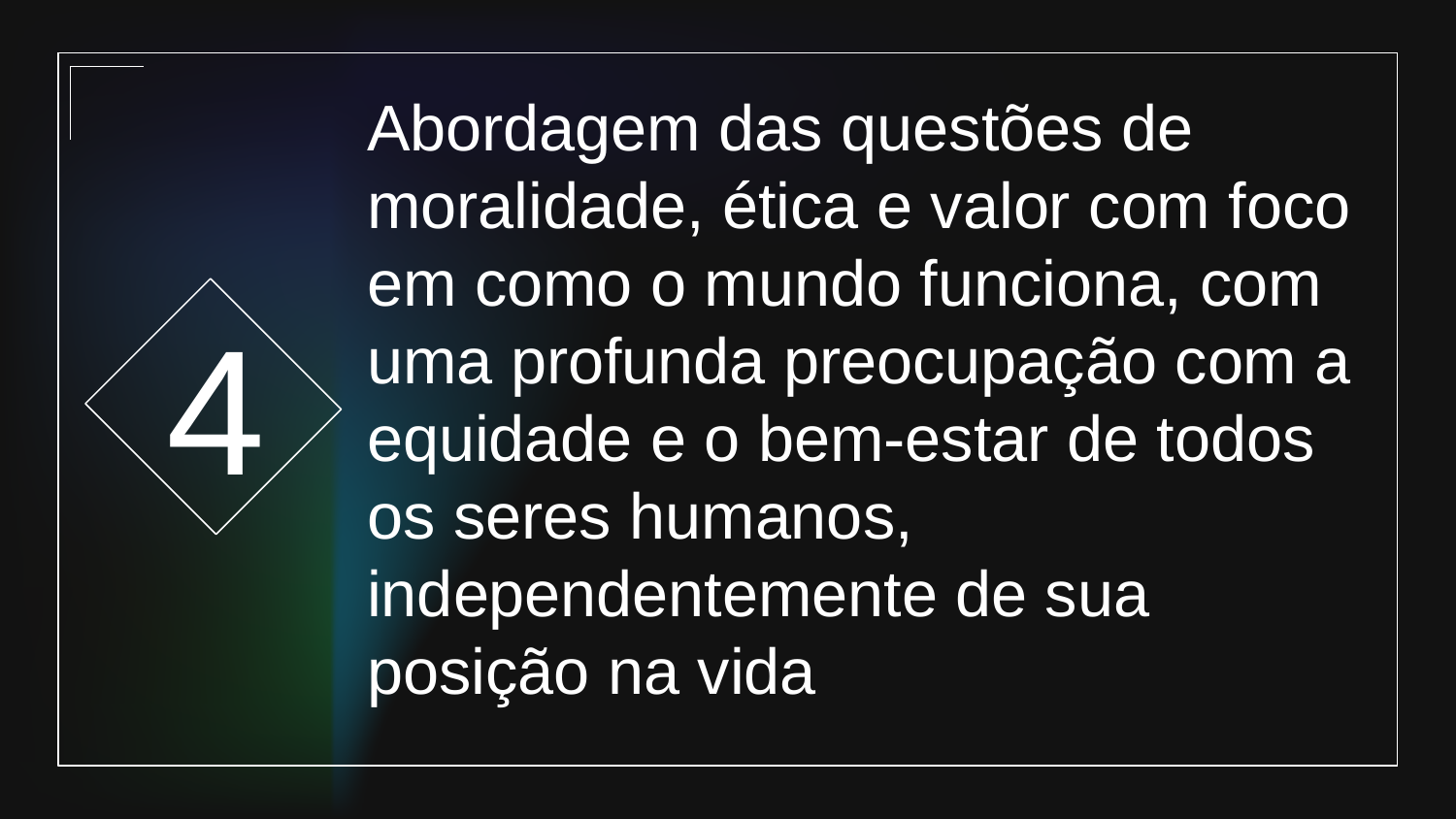

4
# Abordagem das questões de moralidade, ética e valor com foco em como o mundo funciona, com uma profunda preocupação com a equidade e o bem-estar de todos os seres humanos, independentemente de sua posição na vida